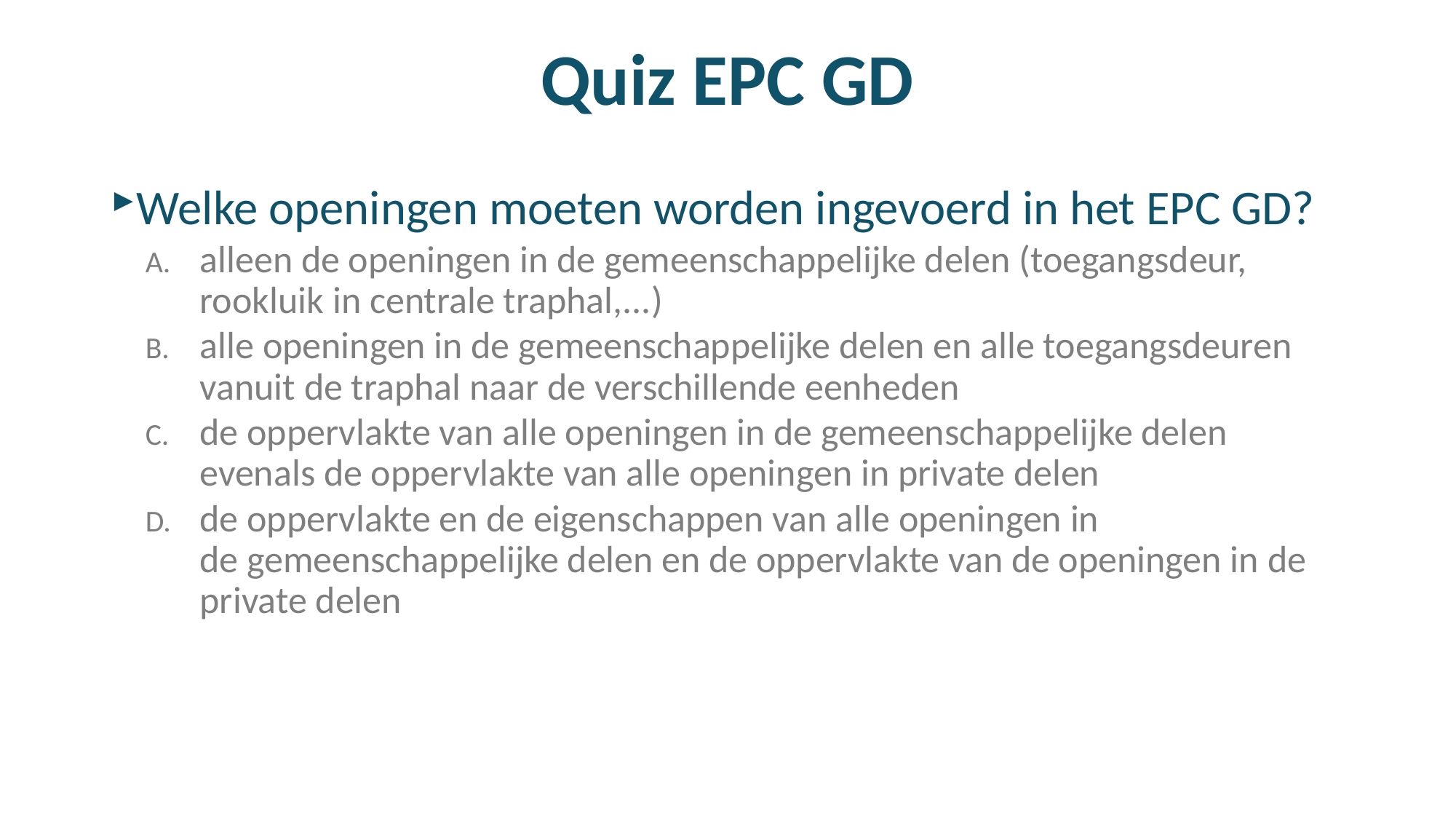

# Quiz EPC GD
Welke openingen moeten worden ingevoerd in het EPC GD?
alleen de openingen in de gemeenschappelijke delen (toegangsdeur, rookluik in centrale traphal,...)
alle openingen in de gemeenschappelijke delen en alle toegangsdeuren vanuit de traphal naar de verschillende eenheden
de oppervlakte van alle openingen in de gemeenschappelijke delen evenals de oppervlakte van alle openingen in private delen
de oppervlakte en de eigenschappen van alle openingen in de gemeenschappelijke delen en de oppervlakte van de openingen in de private delen